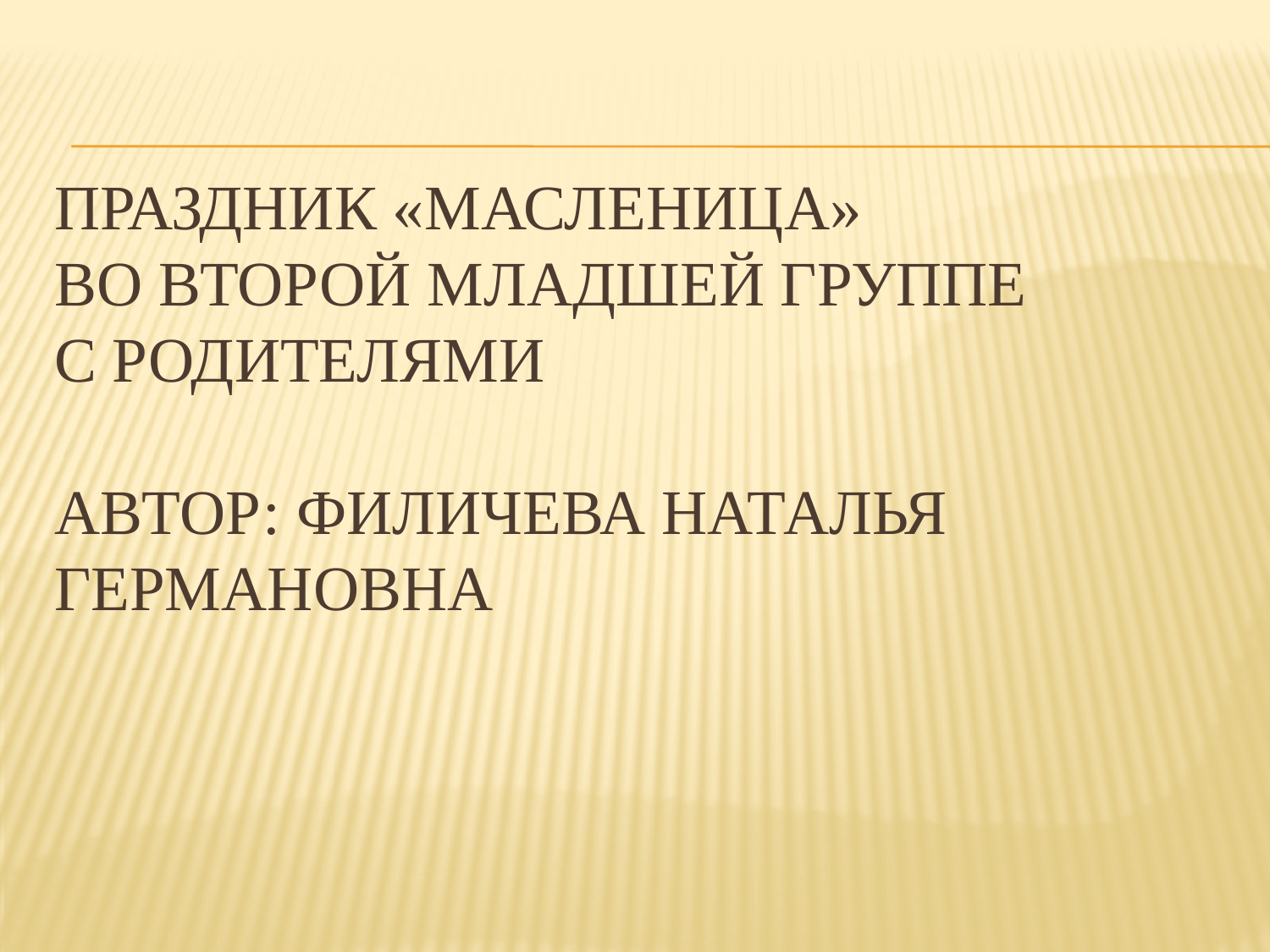

# Праздник «Масленица» во второй младшей группе с родителями Автор: Филичева Наталья Германовна